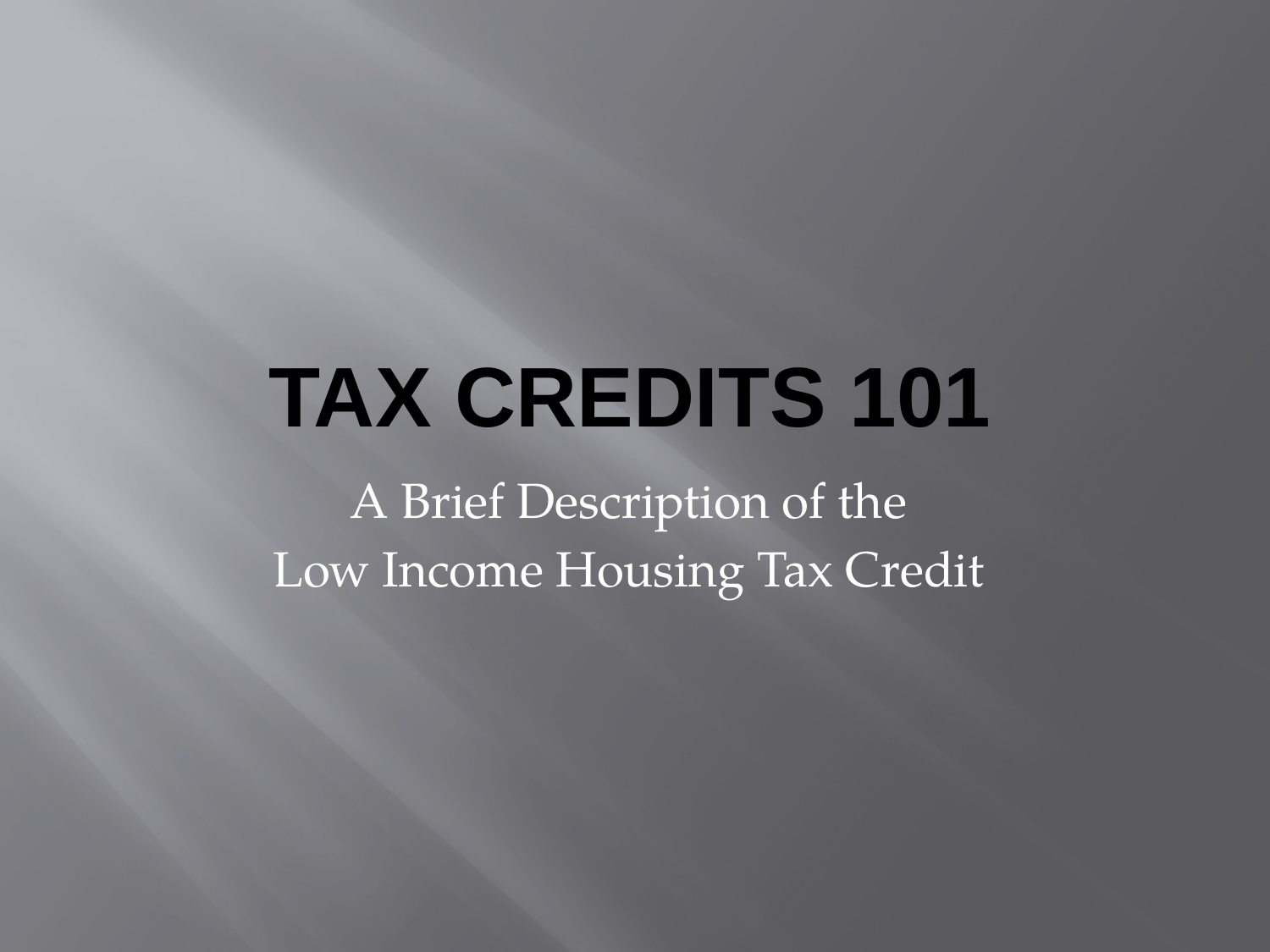

# Tax Credits 101
A Brief Description of the
Low Income Housing Tax Credit